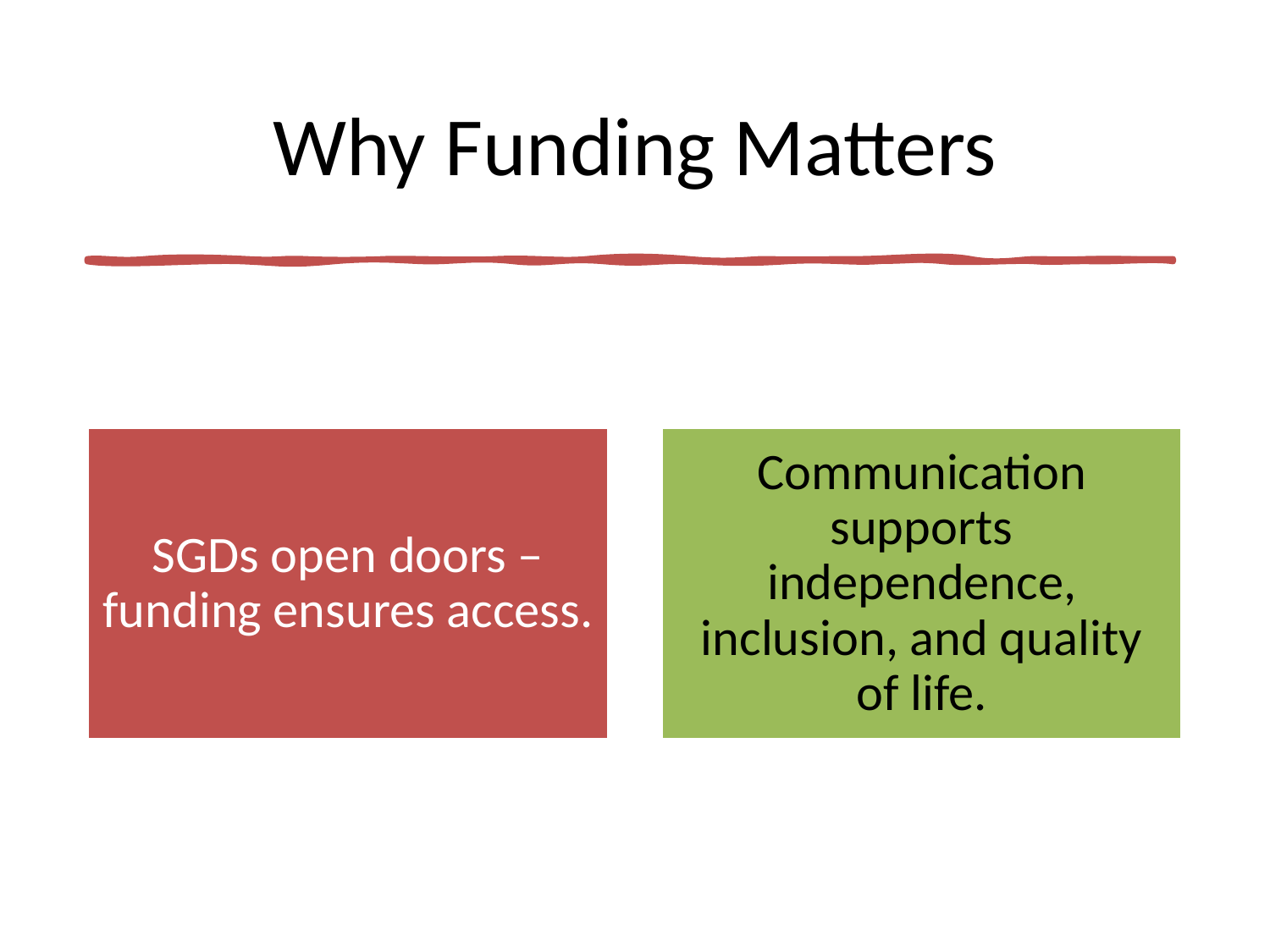

# Why Funding Matters

SGDs open doors – funding ensures access.
Communication supports independence, inclusion, and quality of life.